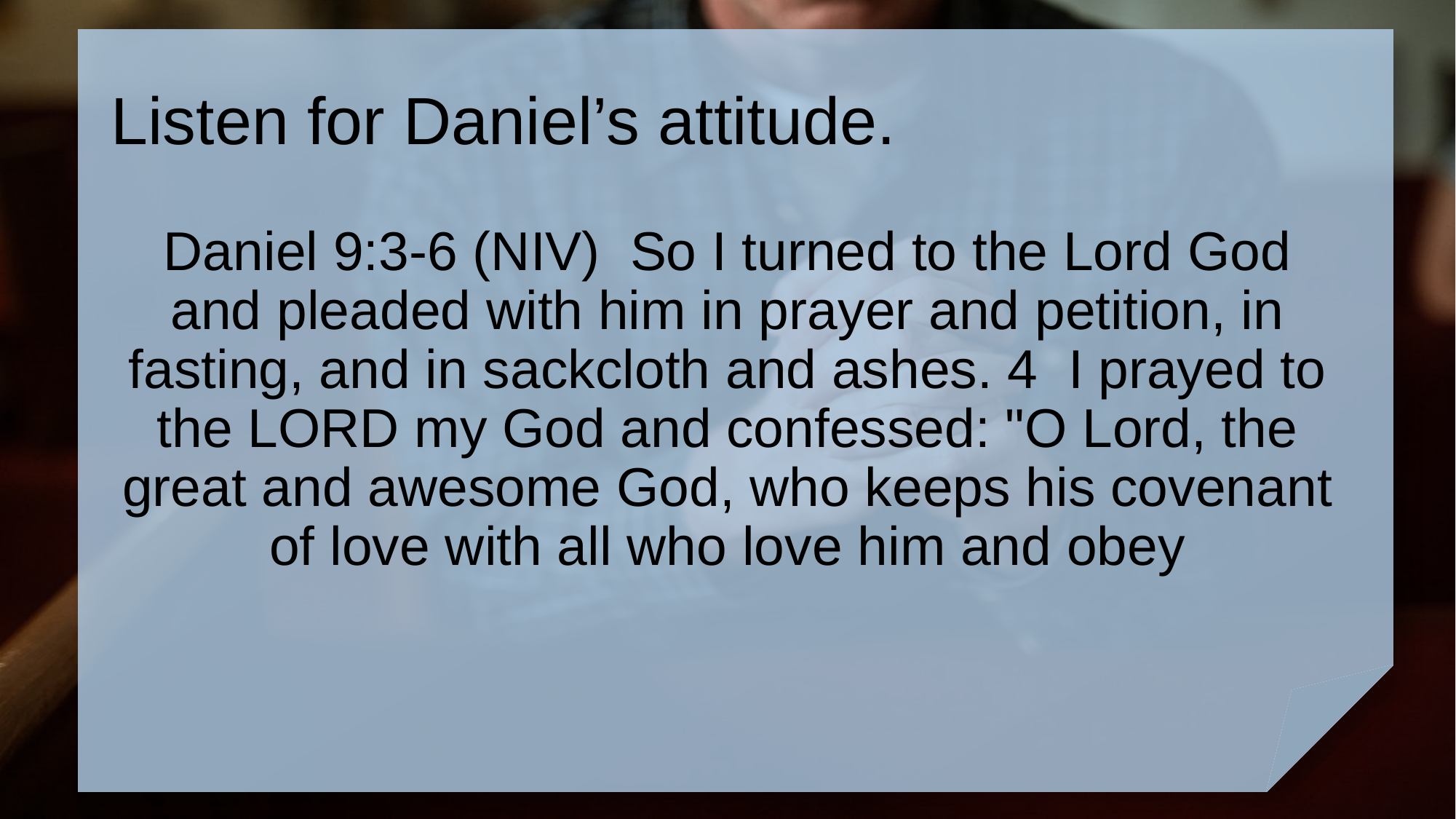

# Listen for Daniel’s attitude.
Daniel 9:3-6 (NIV)  So I turned to the Lord God and pleaded with him in prayer and petition, in fasting, and in sackcloth and ashes. 4  I prayed to the LORD my God and confessed: "O Lord, the great and awesome God, who keeps his covenant of love with all who love him and obey